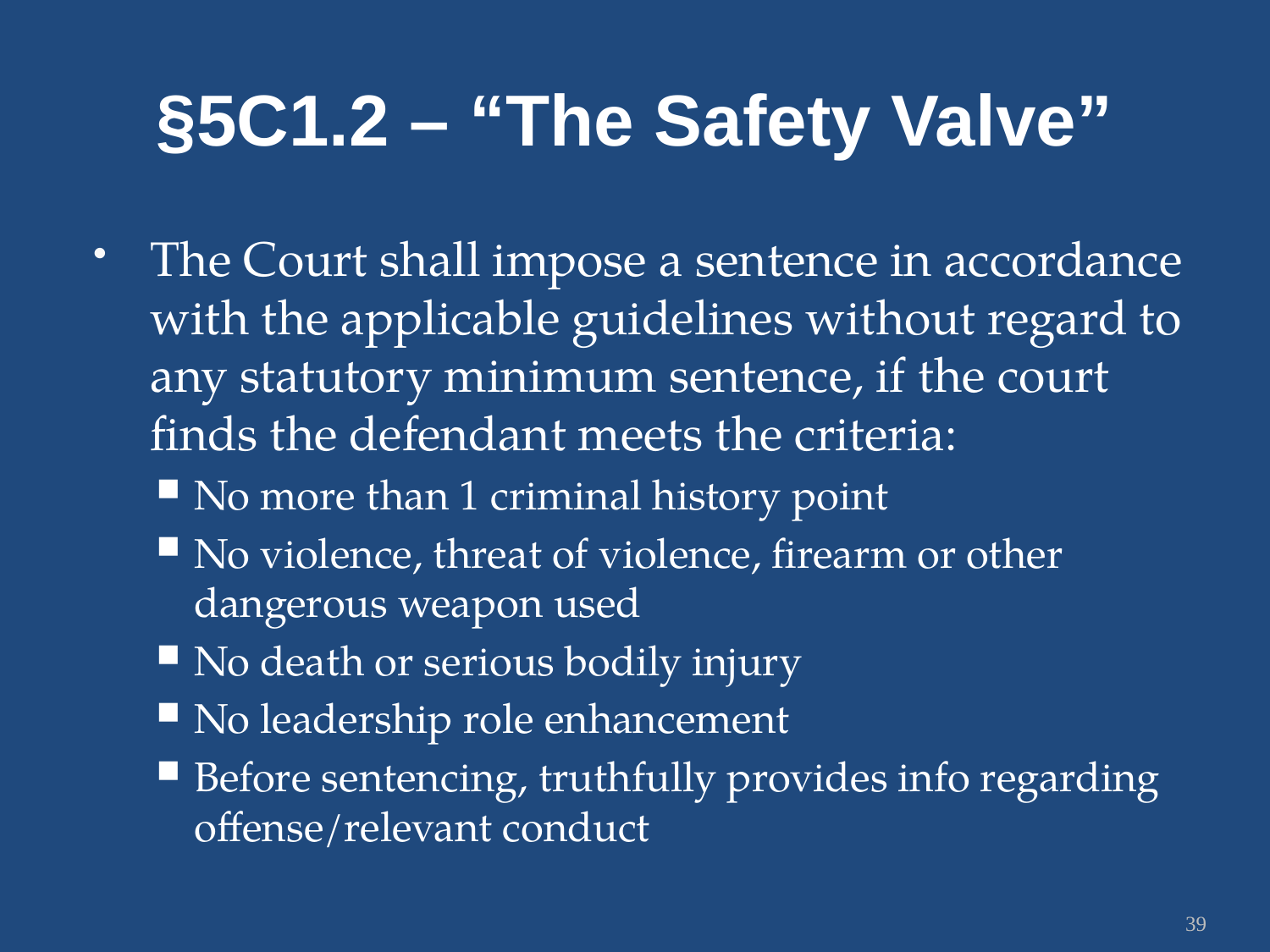

# §5C1.2 – “The Safety Valve”
The Court shall impose a sentence in accordance with the applicable guidelines without regard to any statutory minimum sentence, if the court finds the defendant meets the criteria:
No more than 1 criminal history point
No violence, threat of violence, firearm or other dangerous weapon used
No death or serious bodily injury
No leadership role enhancement
Before sentencing, truthfully provides info regarding offense/relevant conduct

39